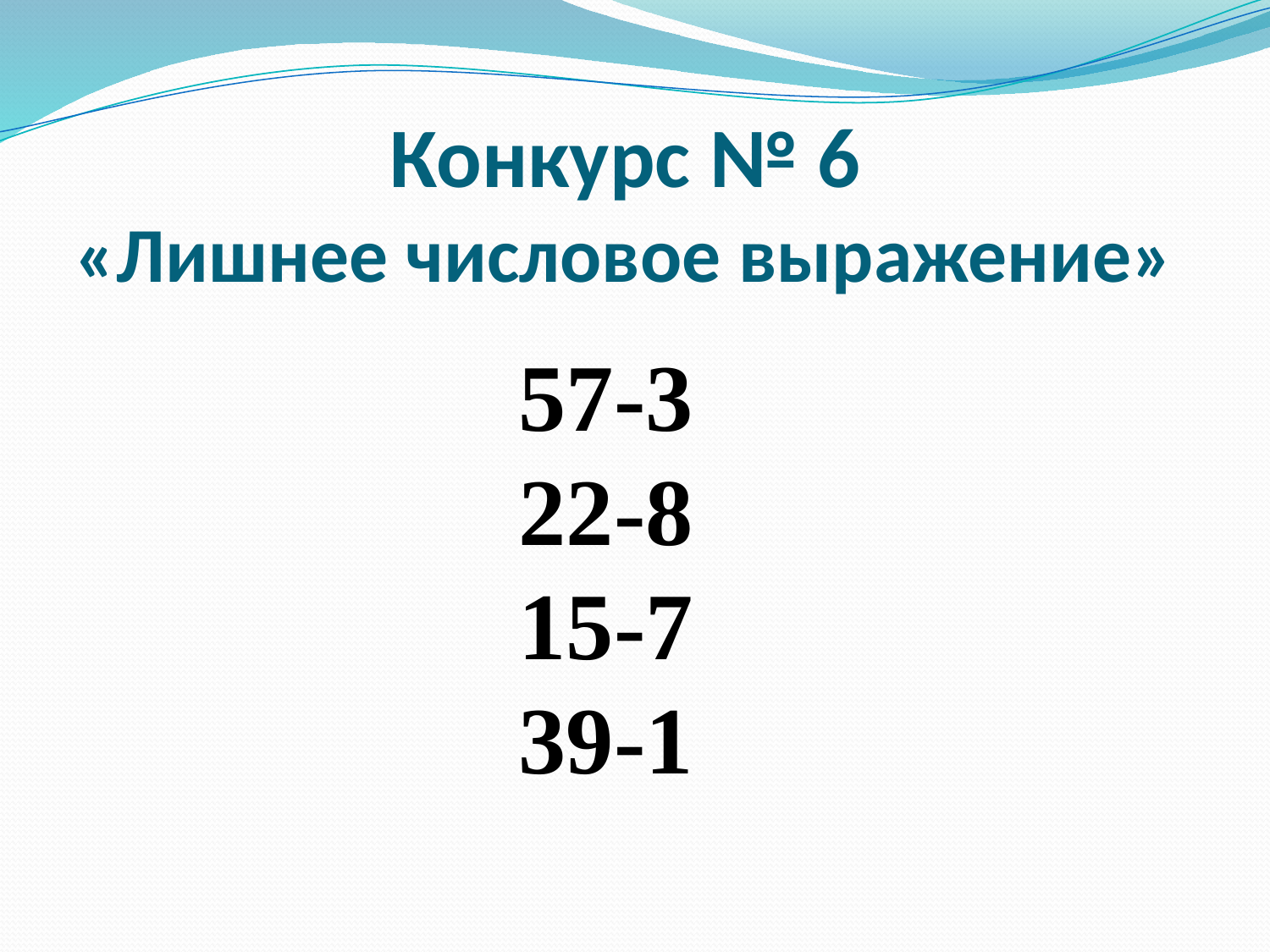

# Конкурс № 6 «Лишнее числовое выражение»

57-3
22-8
15-7
39-1